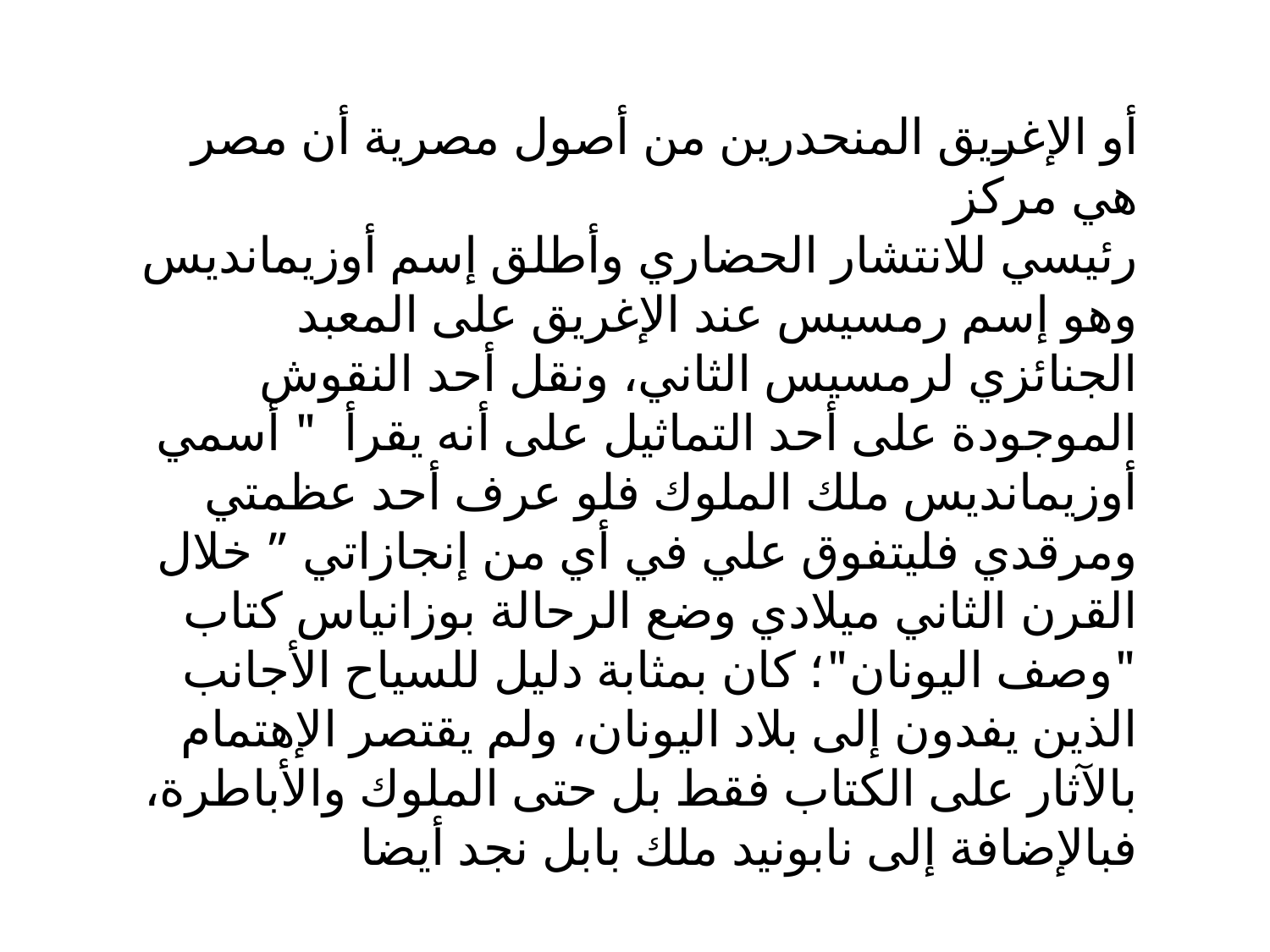

أو الإغريق المنحدرين من أصول مصرية أن مصر هي مركز
رئيسي للانتشار الحضاري وأطلق إسم أوزيمانديس وهو إسم رمسيس عند الإغريق على المعبد الجنائزي لرمسيس الثاني، ونقل أحد النقوش الموجودة على أحد التماثيل على أنه يقرأ  " أسمي أوزيمانديس ملك الملوك فلو عرف أحد عظمتي ومرقدي فليتفوق علي في أي من إنجازاتي ” خلال القرن الثاني ميلادي وضع الرحالة بوزانياس كتاب "وصف اليونان"؛ كان بمثابة دليل للسياح الأجانب الذين يفدون إلى بلاد اليونان، ولم يقتصر الإهتمام بالآثار على الكتاب فقط بل حتى الملوك والأباطرة، فبالإضافة إلى نابونيد ملك بابل نجد أيضا